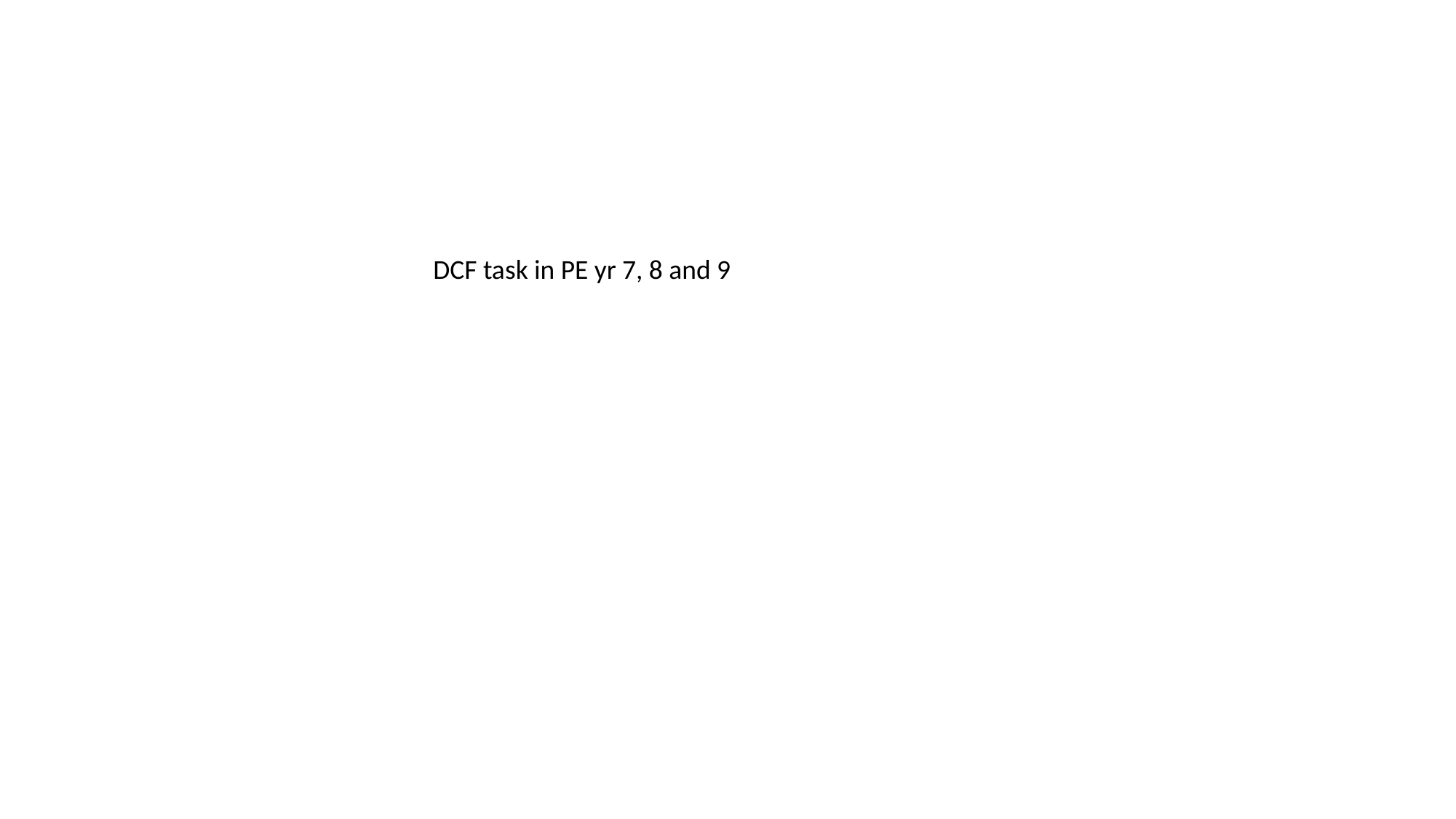

DCF task in PE yr 7, 8 and 9